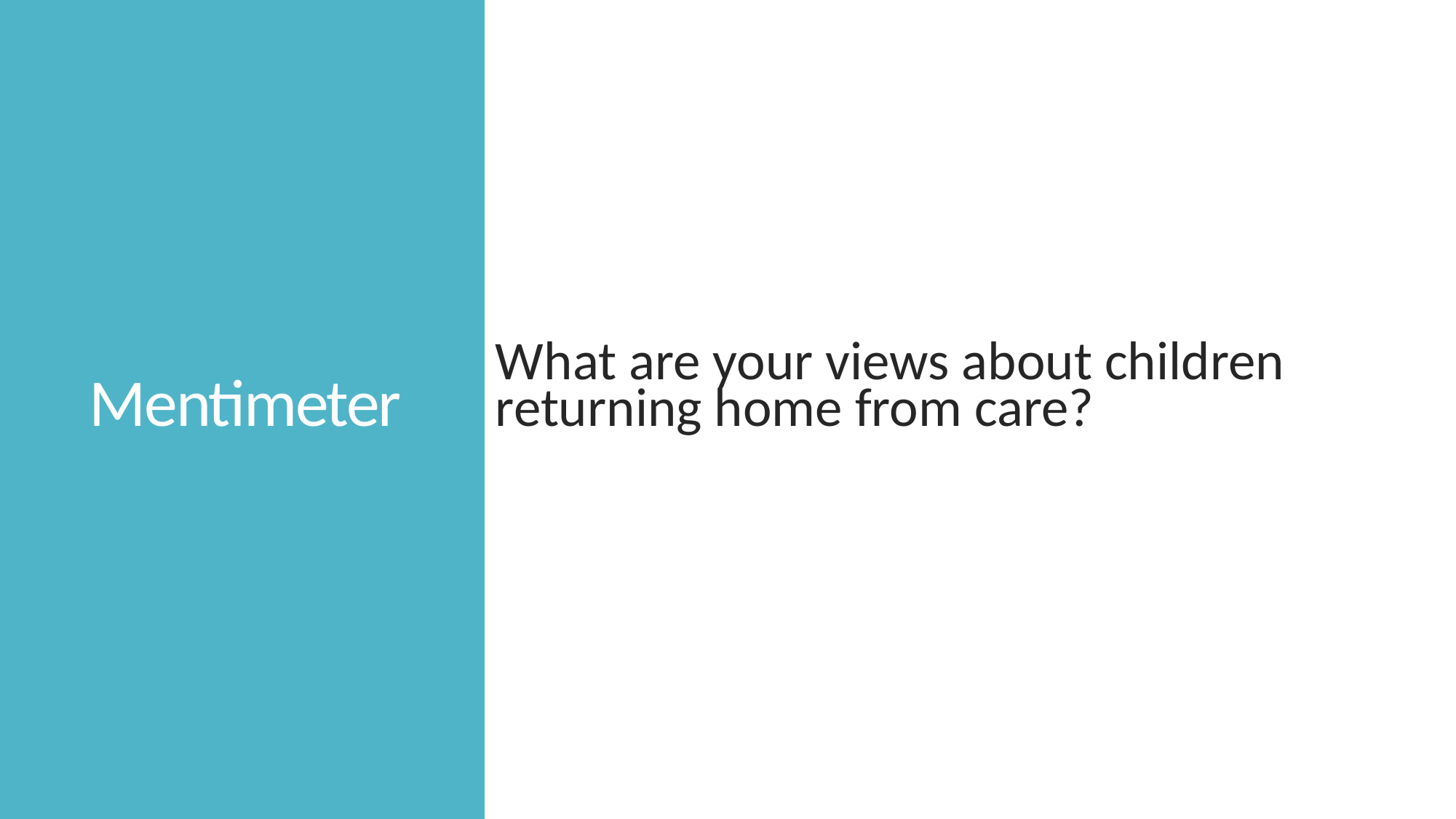

# Mentimeter
What are your views about children returning home from care?